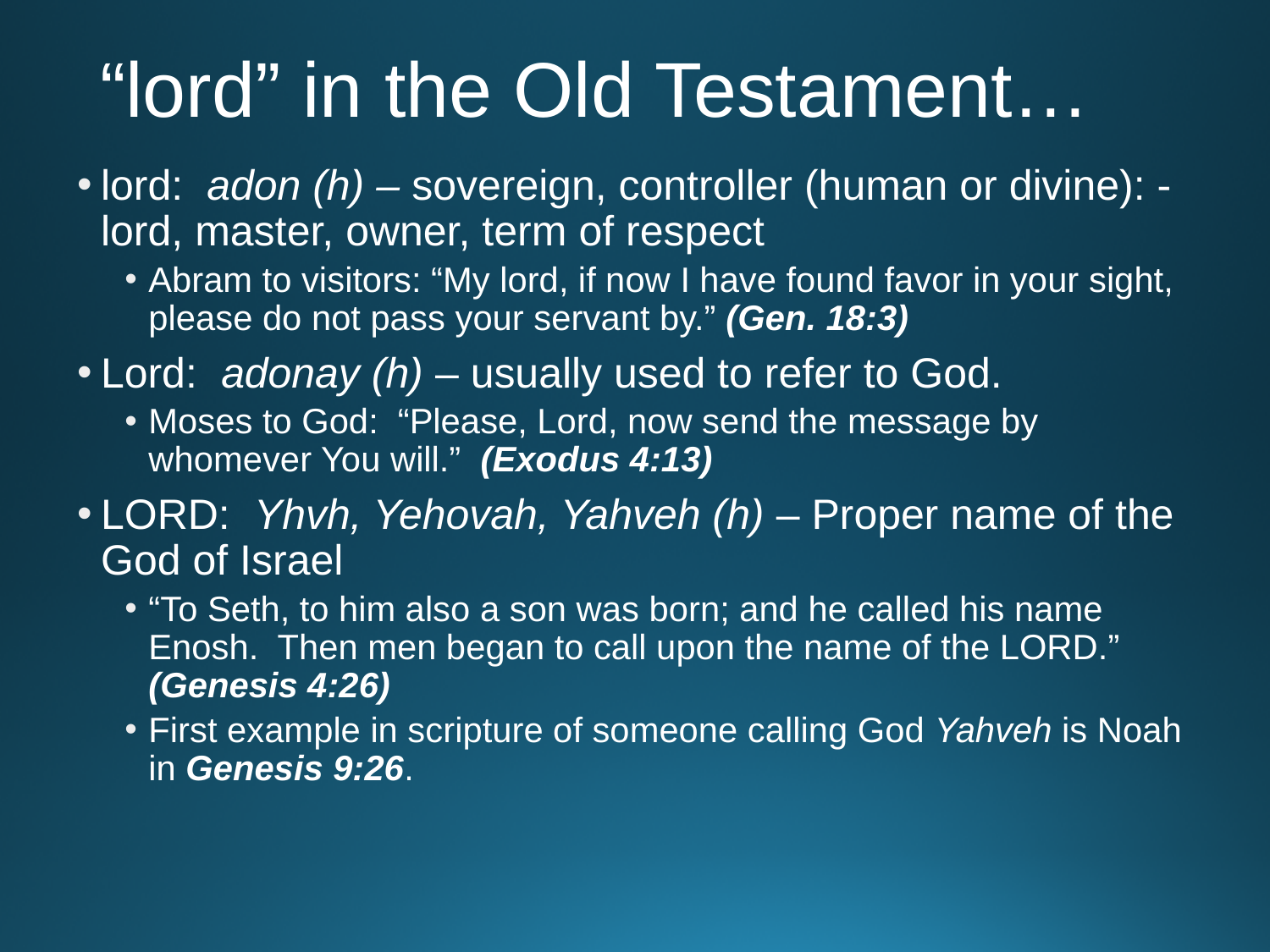

# “lord” in the Old Testament…
lord:  adon (h) – sovereign, controller (human or divine): - lord, master, owner, term of respect
Abram to visitors: “My lord, if now I have found favor in your sight, please do not pass your servant by.” (Gen. 18:3)
Lord:  adonay (h) – usually used to refer to God.
Moses to God:  “Please, Lord, now send the message by whomever You will.”  (Exodus 4:13)
LORD:  Yhvh, Yehovah, Yahveh (h) – Proper name of the God of Israel
“To Seth, to him also a son was born; and he called his name Enosh.  Then men began to call upon the name of the LORD.”  (Genesis 4:26)
First example in scripture of someone calling God Yahveh is Noah in Genesis 9:26.